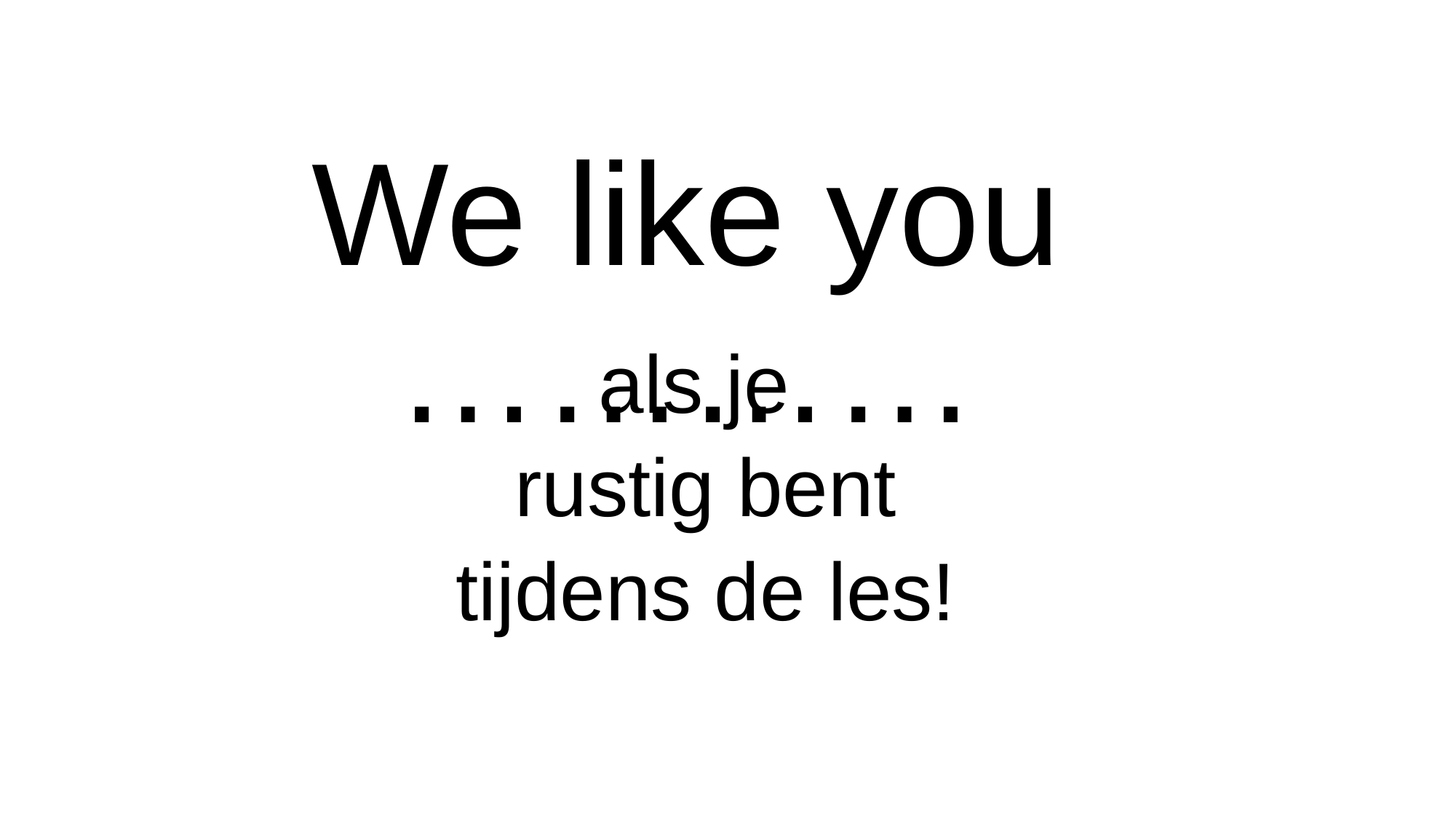

We like you …………
als je
rustig bent
tijdens de les!